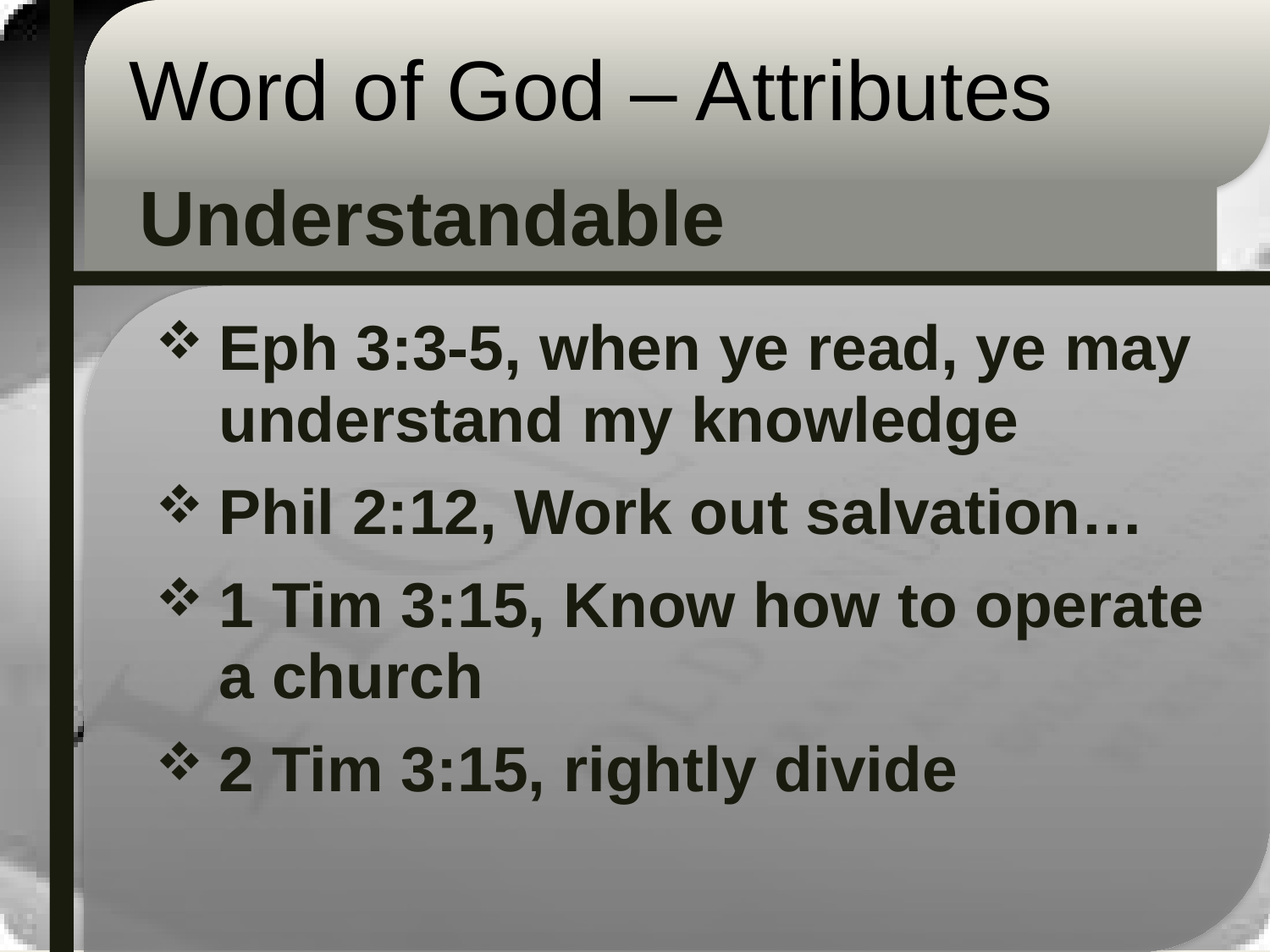

# Word of God – Attributes
Understandable
Eph 3:3-5, when ye read, ye may understand my knowledge
Phil 2:12, Work out salvation…
1 Tim 3:15, Know how to operate a church
2 Tim 3:15, rightly divide